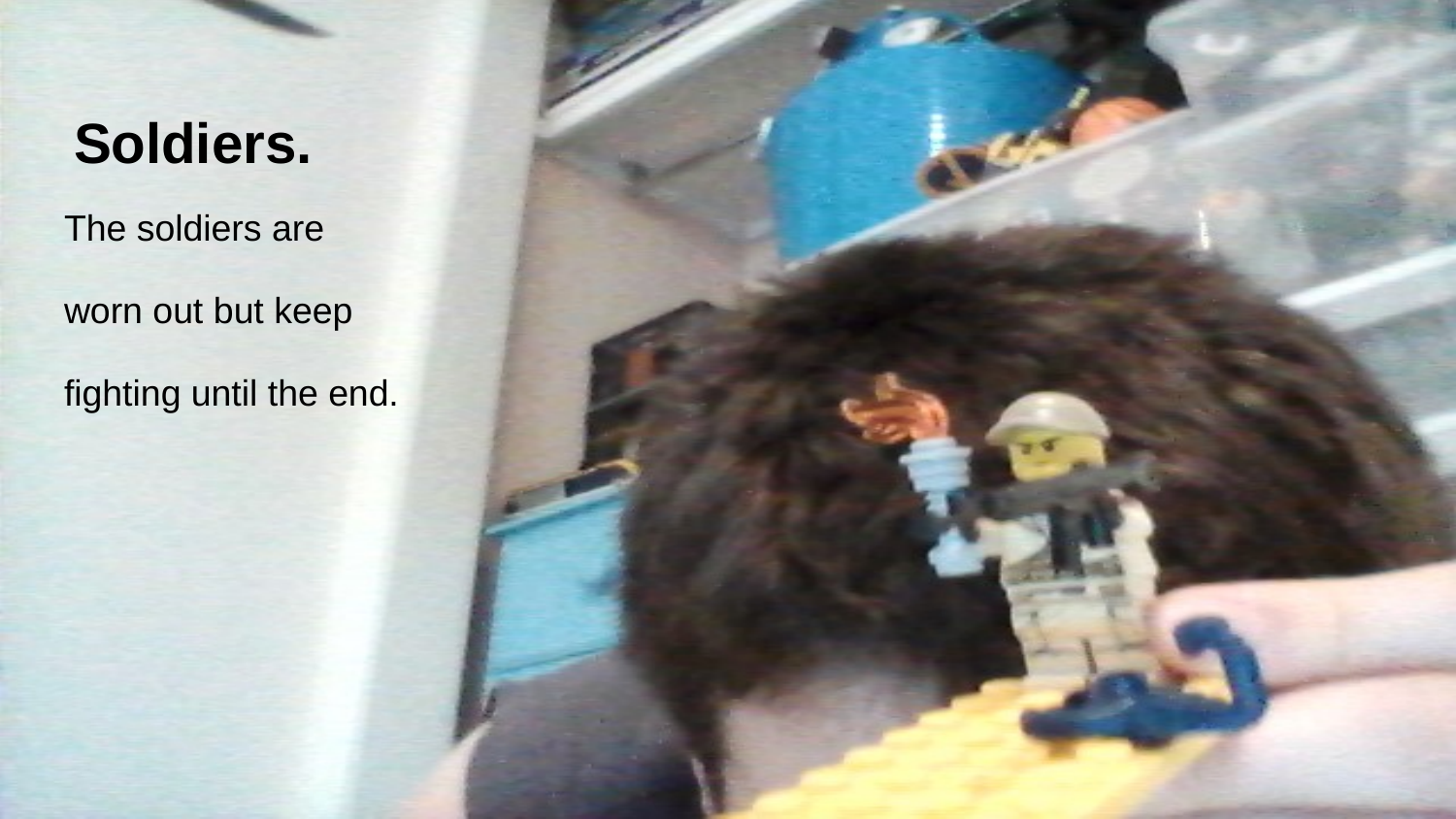

# Soldiers.
The soldiers are
worn out but keep
fighting until the end.